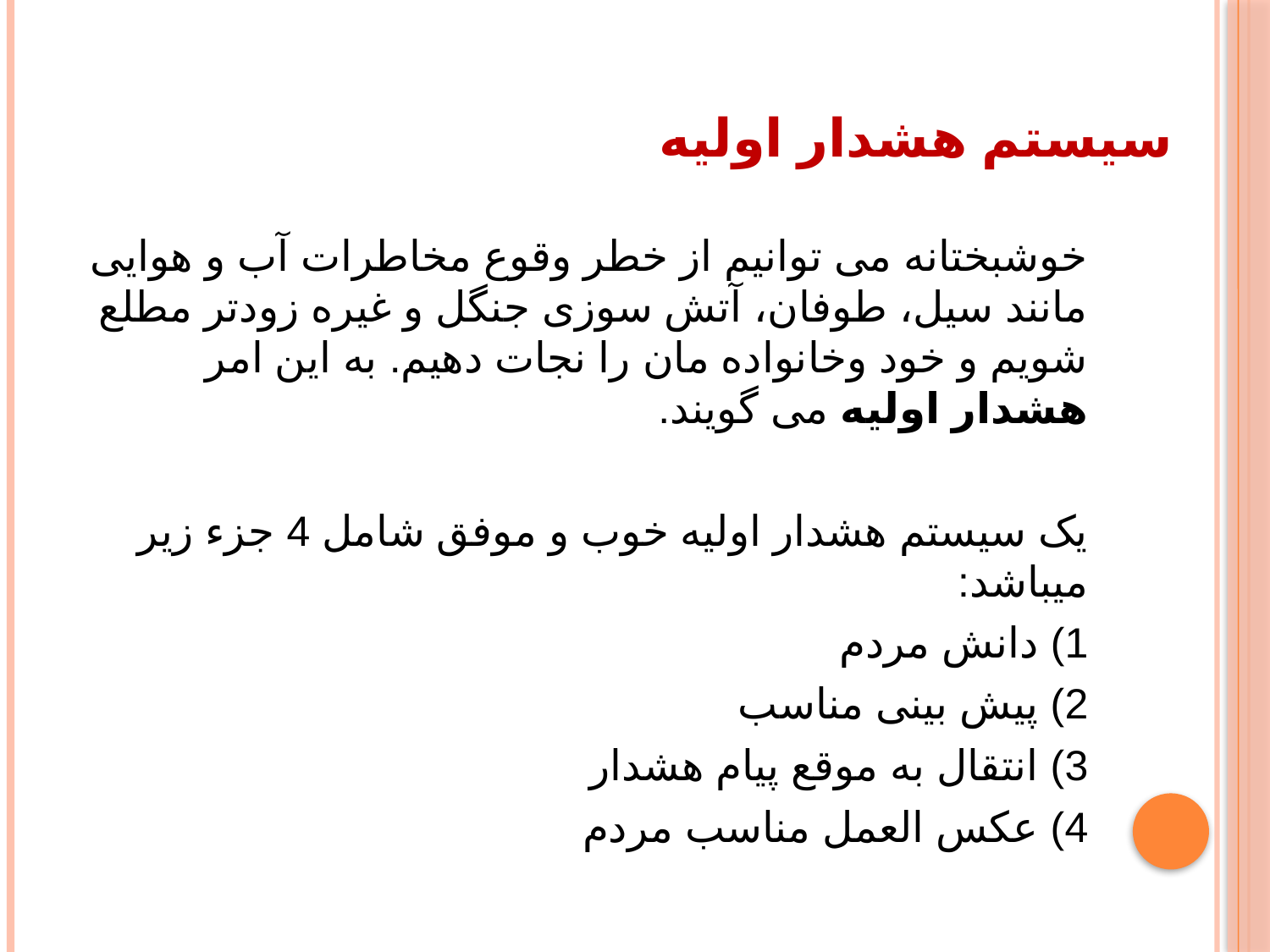

# سیستم هشدار اولیه
خوشبختانه می توانیم از خطر وقوع مخاطرات آب و هوایی مانند سیل، طوفان، آتش سوزی جنگل و غیره زودتر مطلع شویم و خود وخانواده مان را نجات دهیم. به این امر هشدار اولیه می گویند.

یک سیستم هشدار اولیه خوب و موفق شامل 4 جزء زیر میباشد:
1) دانش مردم
2) پیش بینی مناسب
3) انتقال به موقع پیام هشدار
4) عکس العمل مناسب مردم